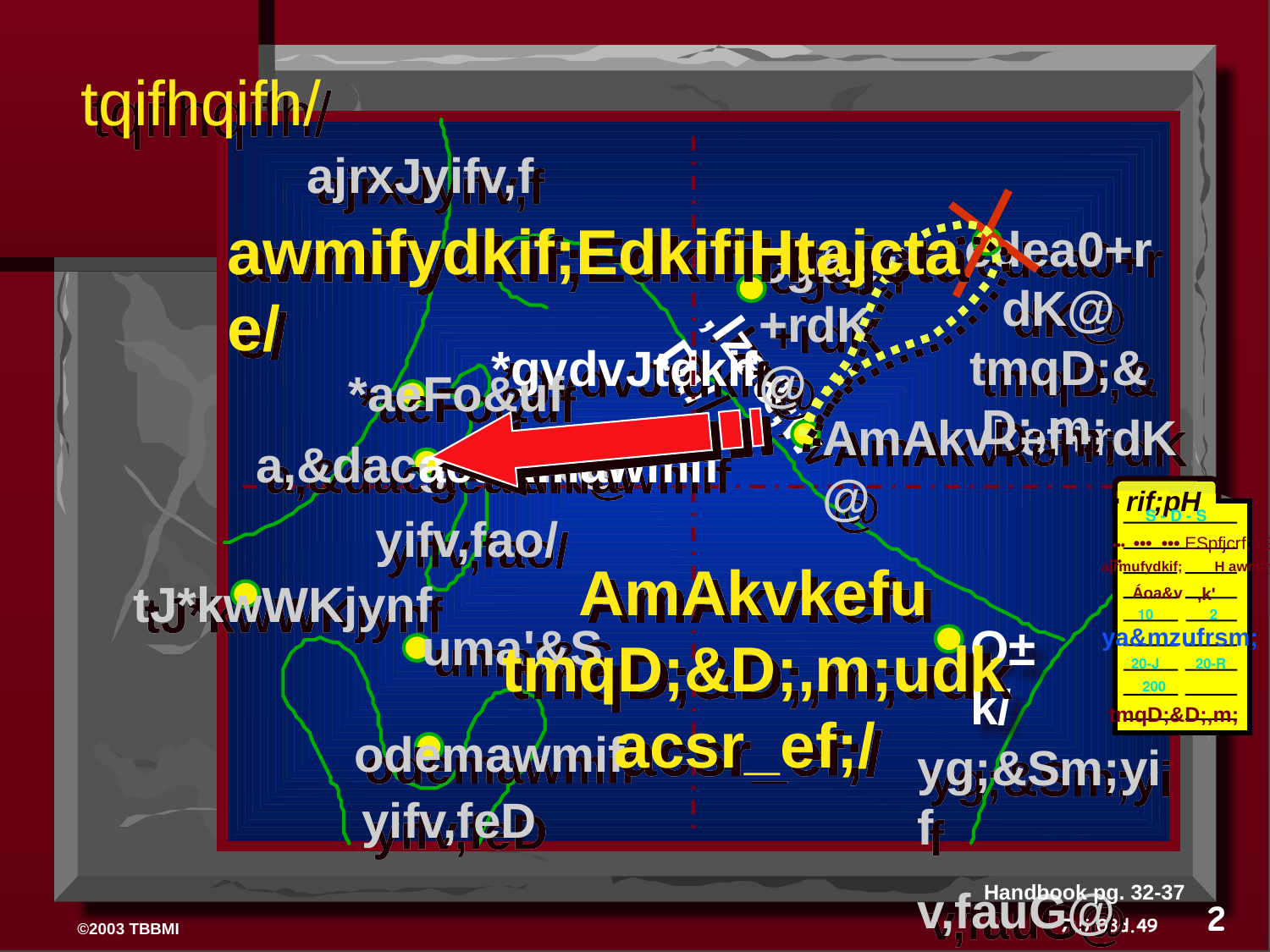

tqifhqifh/

 ajrxJyifv,f

awmifydkif;EdkifiHtajctae/
edea0+rdK@
tmqD;&D;,m;

cg&ef+rdK@

*gvdvJtdkif
,lza&;wD;/
*aeFo&uf

AmAkvkef+rdK@

a,&dacg +rdK@
aeaAmawmif

rif;pH

S - D - S

yifv,fao/
 •••  •••  ••• ESpfjcrf;uGJjcif •••
•••
AmAkvkefu tmqD;&D;,m;udk acsr_ef;/
ajrmufydkif;        H awmifydkif;

tJ*kwWKjynf
Áoa&v
   ,k'
10              2

 uma'&S
O±k/
ya&mzufrsm;

 20-J         20-R
 200
tmqD;&D;,m;
odemawmif
yg;&Sm;yif
v,fauG@

yifv,feD
Handbook pg. 32-37
2
49